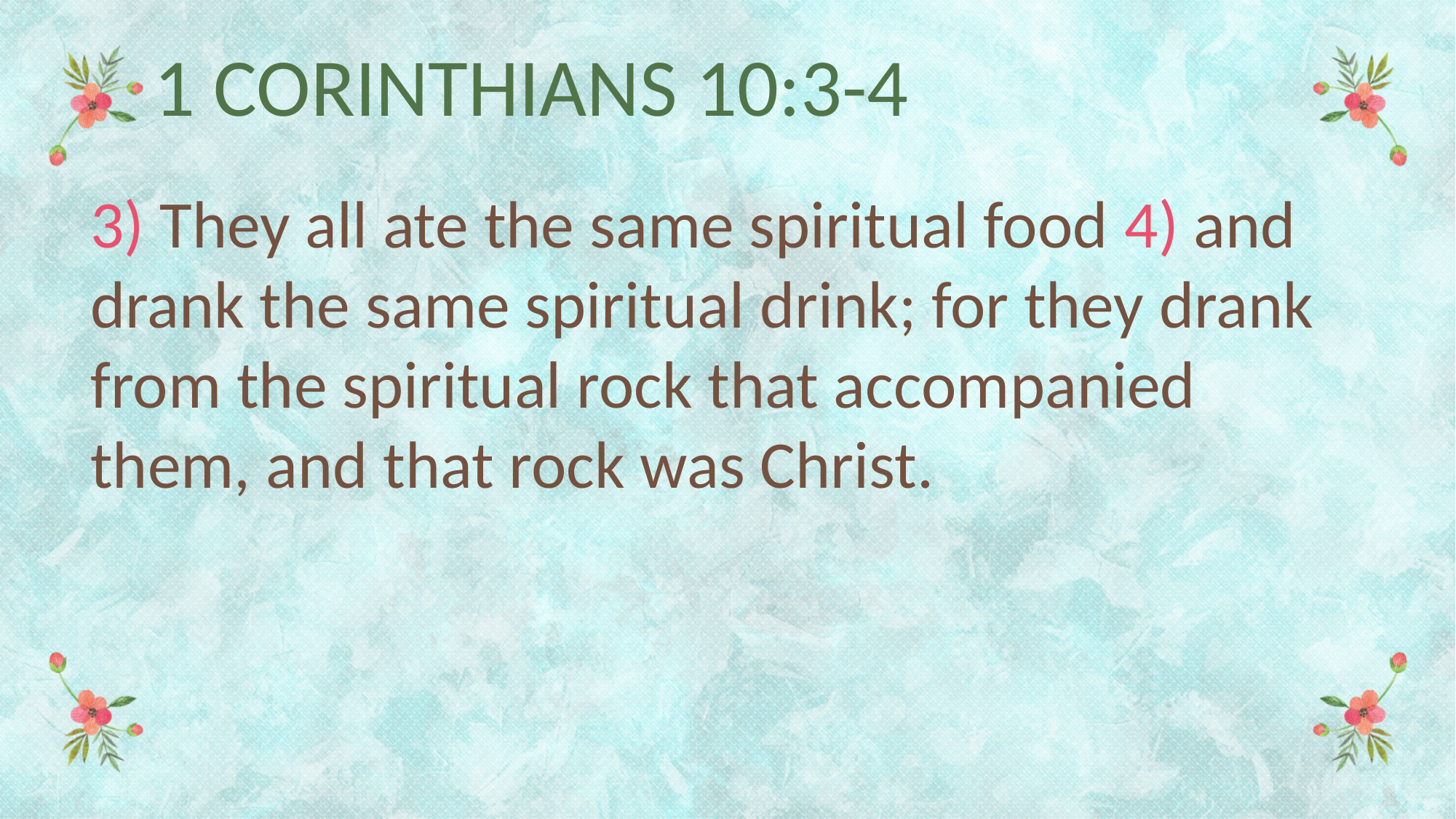

# 1 CORINTHIANS 10:3-4

3) They all ate the same spiritual food 4) and drank the same spiritual drink; for they drank from the spiritual rock that accompanied them, and that rock was Christ.